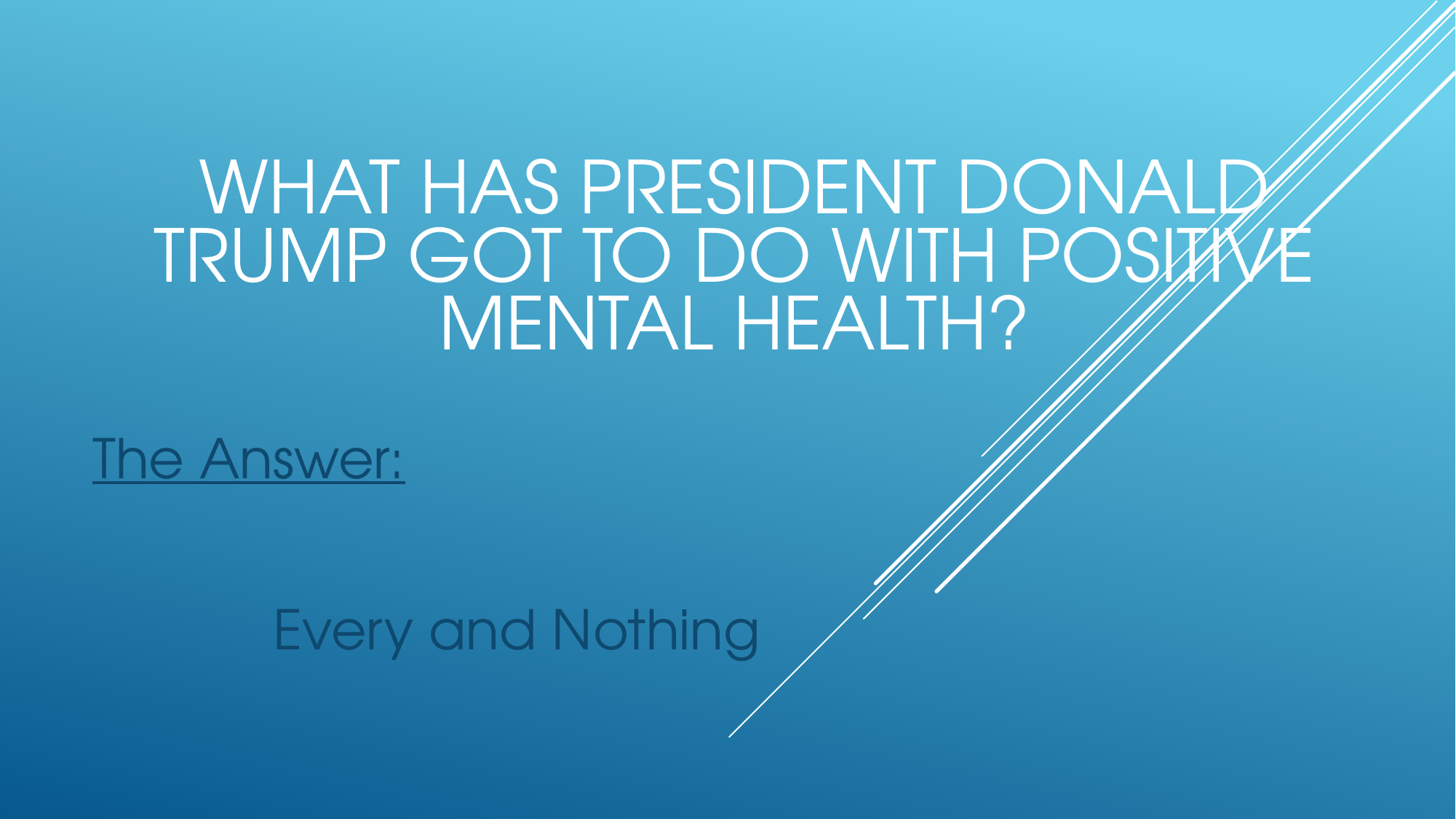

# What has president Donald trump got to do with positive mental health?
The Answer:

Every and Nothing